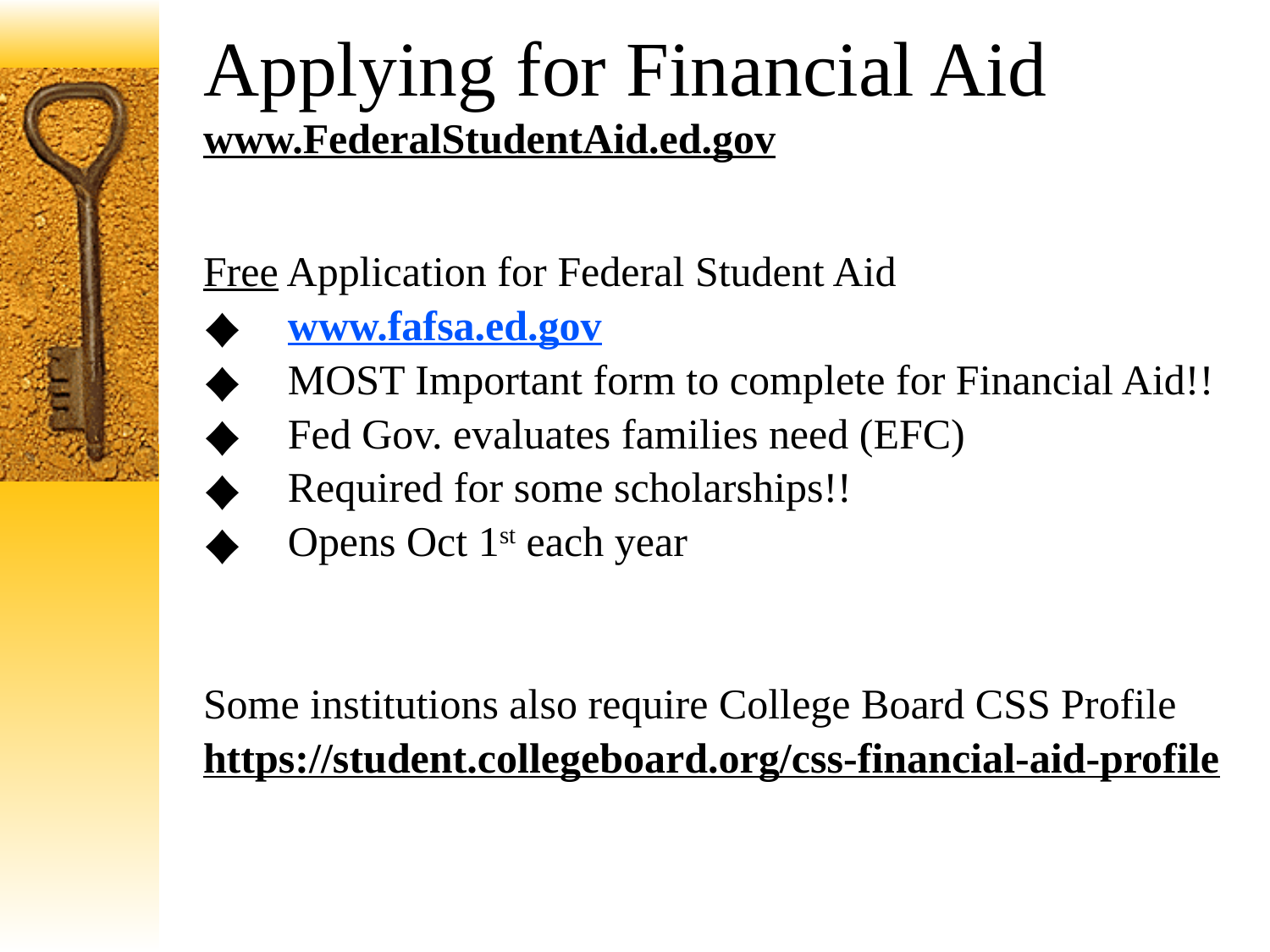

# Applying for Financial Aid www.FederalStudentAid.ed.gov
Free Application for Federal Student Aid
www.fafsa.ed.gov
MOST Important form to complete for Financial Aid!!
Fed Gov. evaluates families need (EFC)
Required for some scholarships!!
Opens Oct 1st each year

Some institutions also require College Board CSS Profile
https://student.collegeboard.org/css-financial-aid-profile